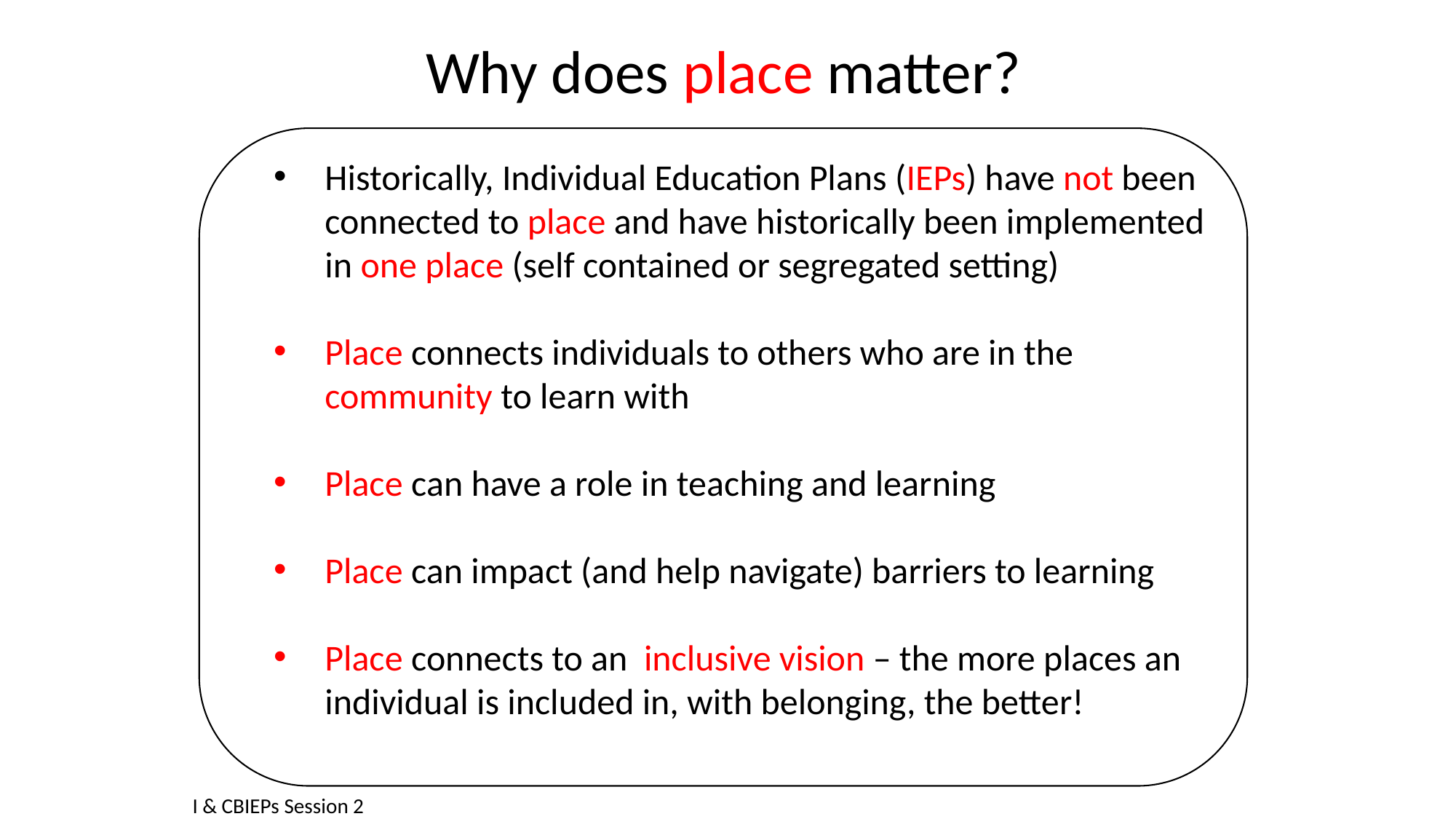

Why does place matter?

Historically, Individual Education Plans (IEPs) have not been connected to place and have historically been implemented in one place (self contained or segregated setting)

Place connects individuals to others who are in the community to learn with

Place can have a role in teaching and learning

Place can impact (and help navigate) barriers to learning

Place connects to an  inclusive vision – the more places an individual is included in, with belonging, the better!

I & CBIEPs Session 2											 		  Shelley Moore, 2020